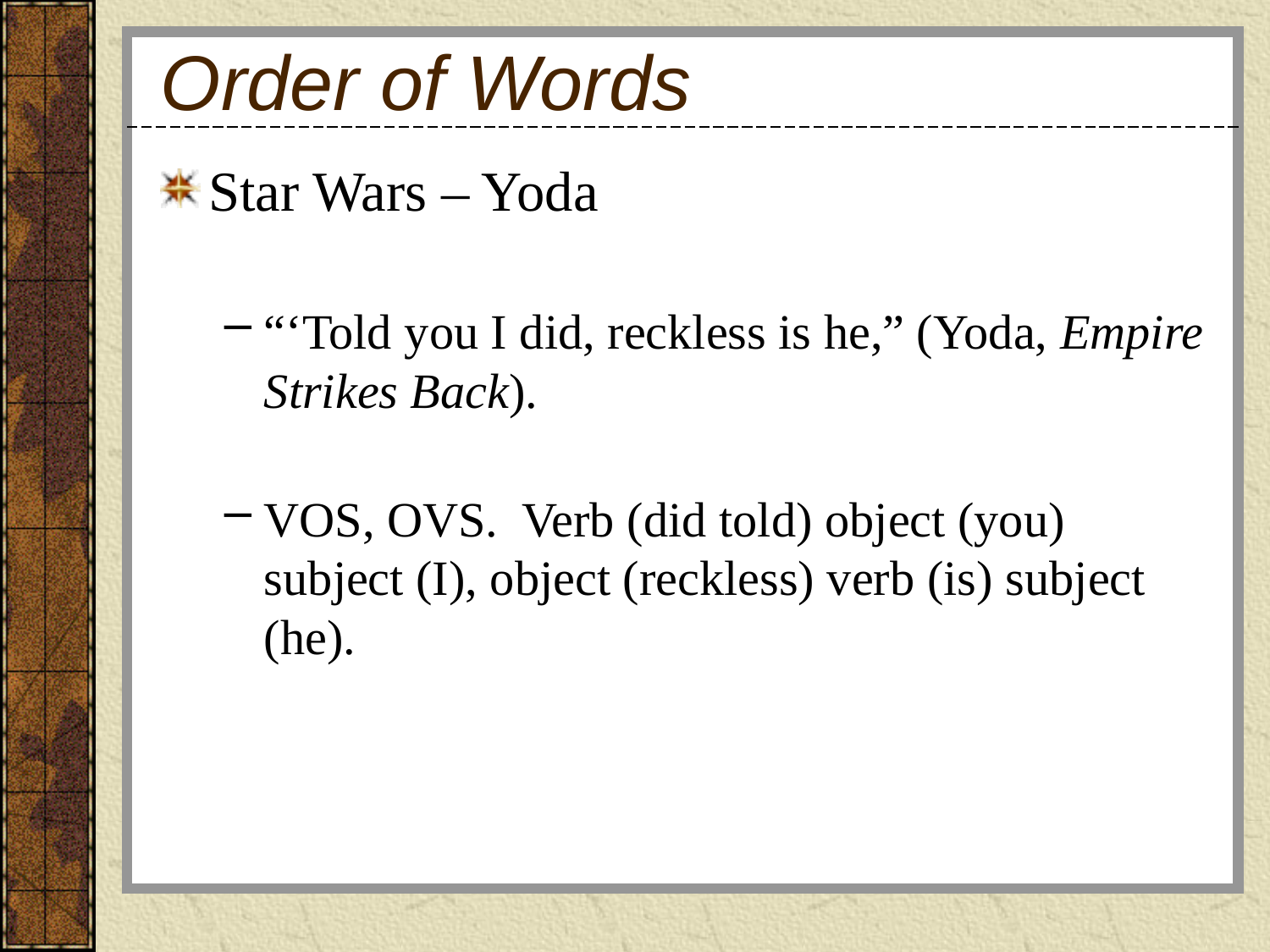

# Order of Words
Star Wars – Yoda
“‘Told you I did, reckless is he,” (Yoda, Empire Strikes Back).
VOS, OVS.  Verb (did told) object (you) subject (I), object (reckless) verb (is) subject (he).